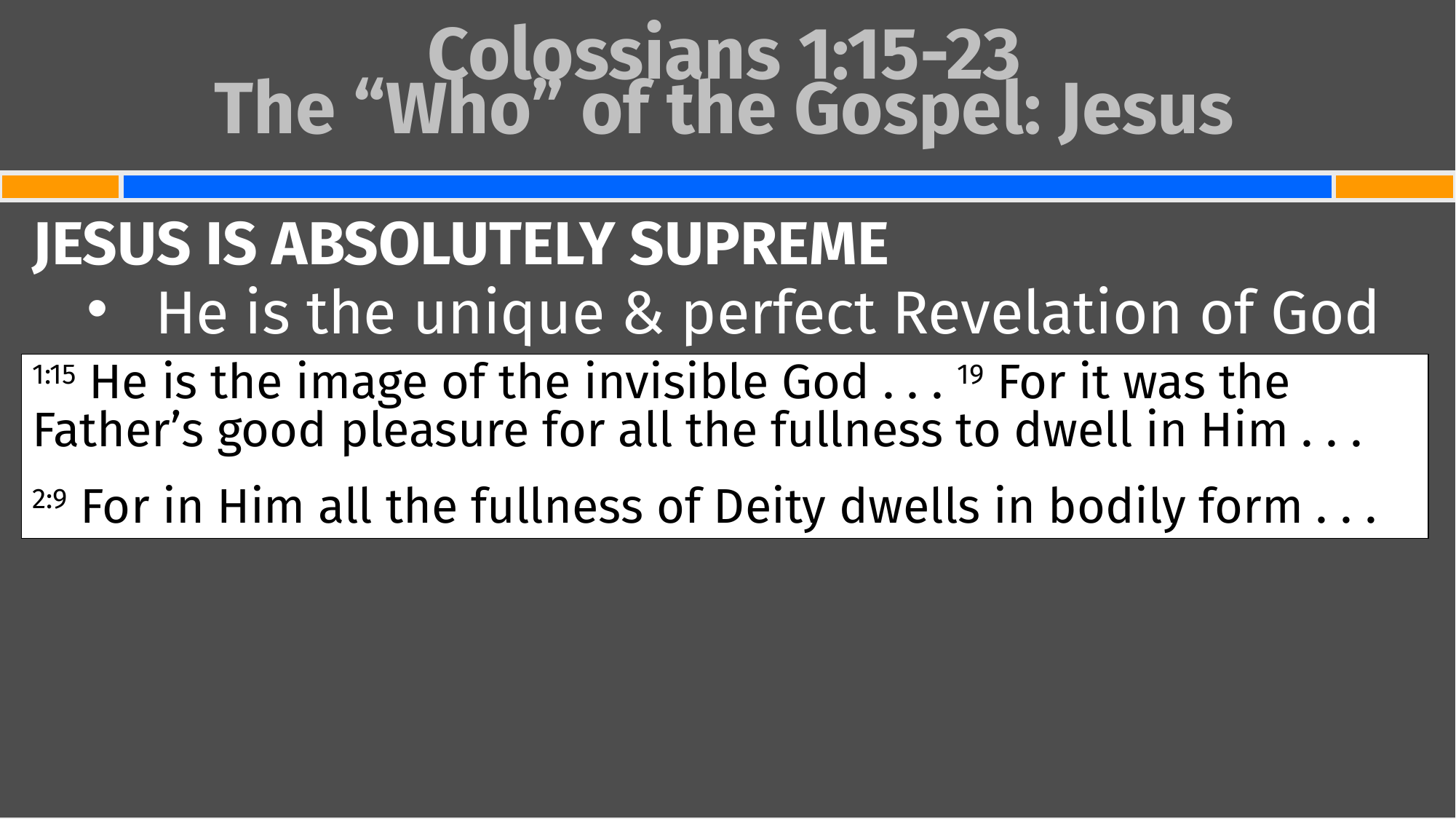

Colossians 1:15-23
The “Who” of the Gospel: Jesus
#

JESUS IS ABSOLUTELY SUPREME
He is the unique & perfect Revelation of God
1:15 He is the image of the invisible God . . . 19 For it was the Father’s good pleasure for all the fullness to dwell in Him . . .
2:9 For in Him all the fullness of Deity dwells in bodily form . . .